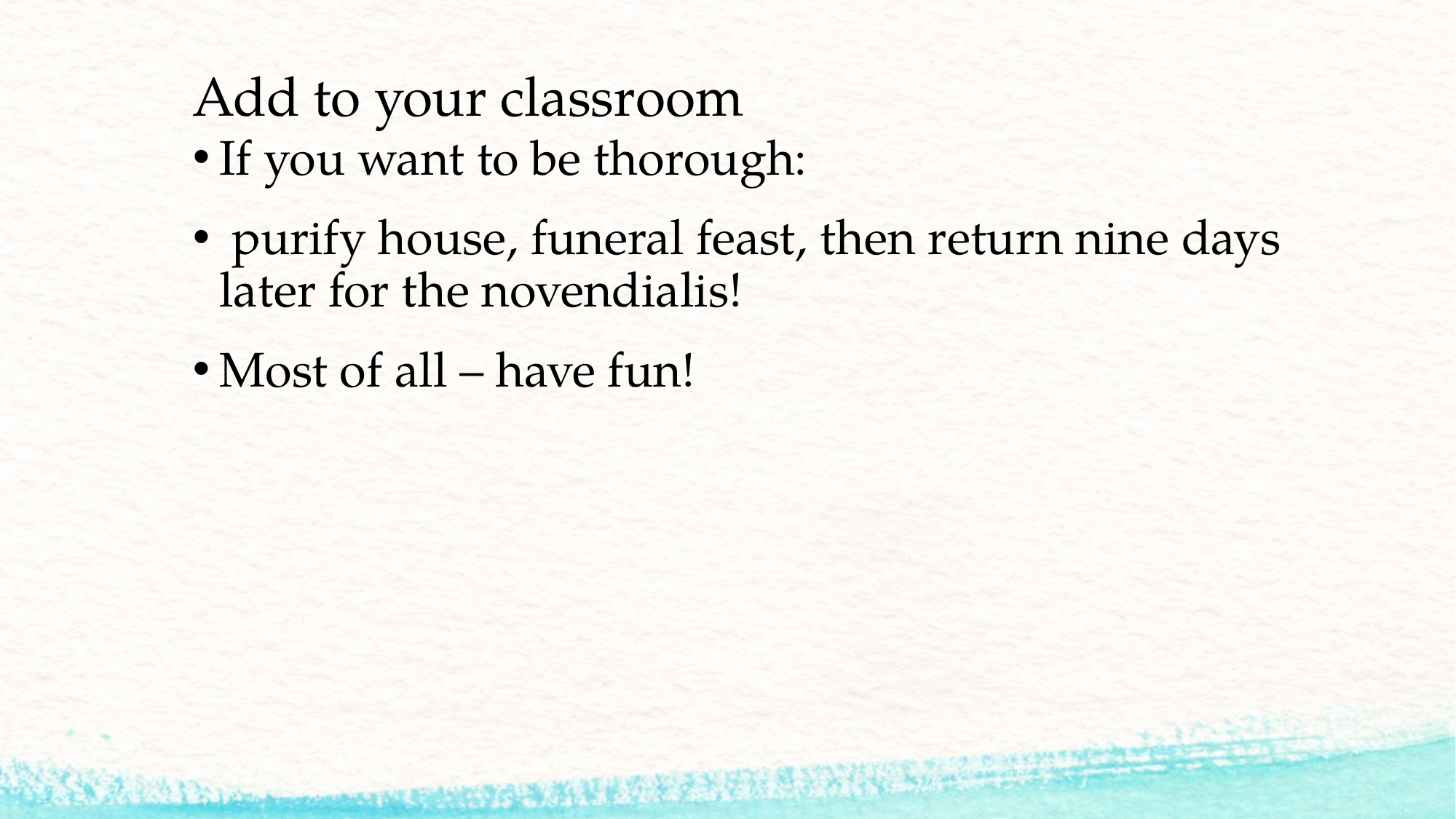

# Add to your classroom
If you want to be thorough:
 purify house, funeral feast, then return nine days later for the novendialis!
Most of all – have fun!